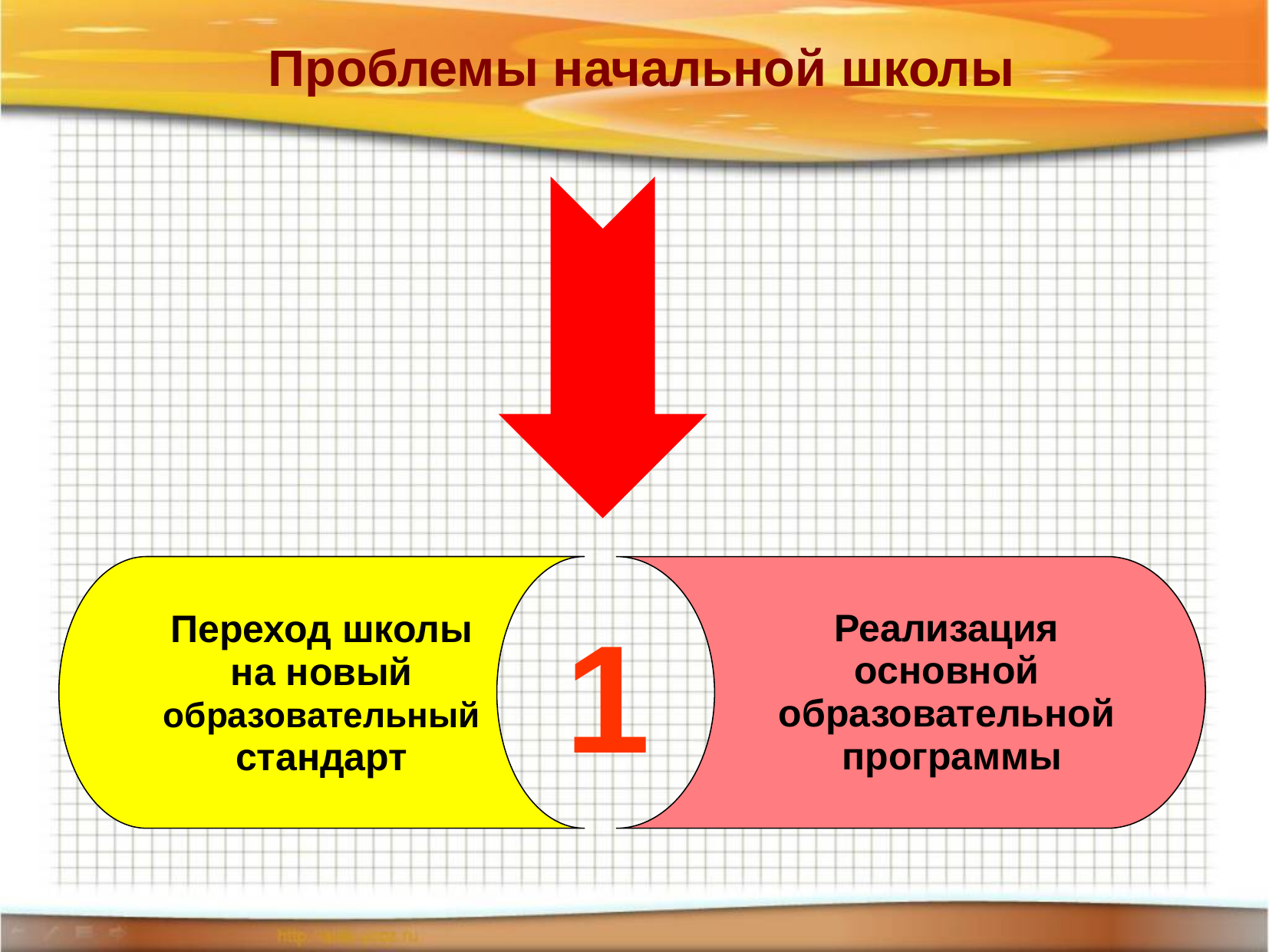

Проблемы начальной школы

Переход школы на новый образовательный стандарт

Реализация
основной
образовательной
программы
1